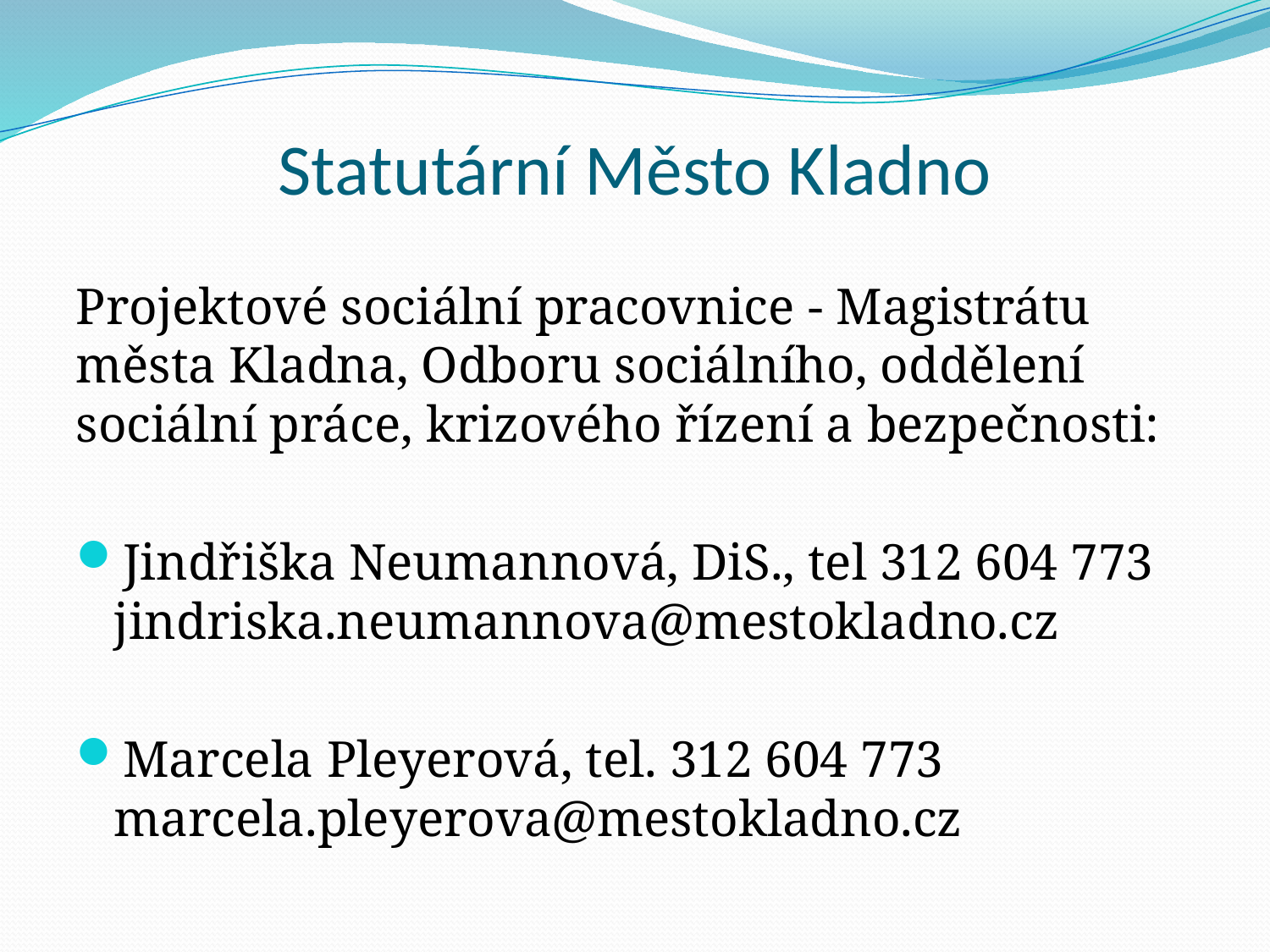

# Statutární Město Kladno
Projektové sociální pracovnice - Magistrátu města Kladna, Odboru sociálního, oddělení sociální práce, krizového řízení a bezpečnosti:

Jindřiška Neumannová, DiS., tel 312 604 773 jindriska.neumannova@mestokladno.cz

Marcela Pleyerová, tel. 312 604 773 marcela.pleyerova@mestokladno.cz